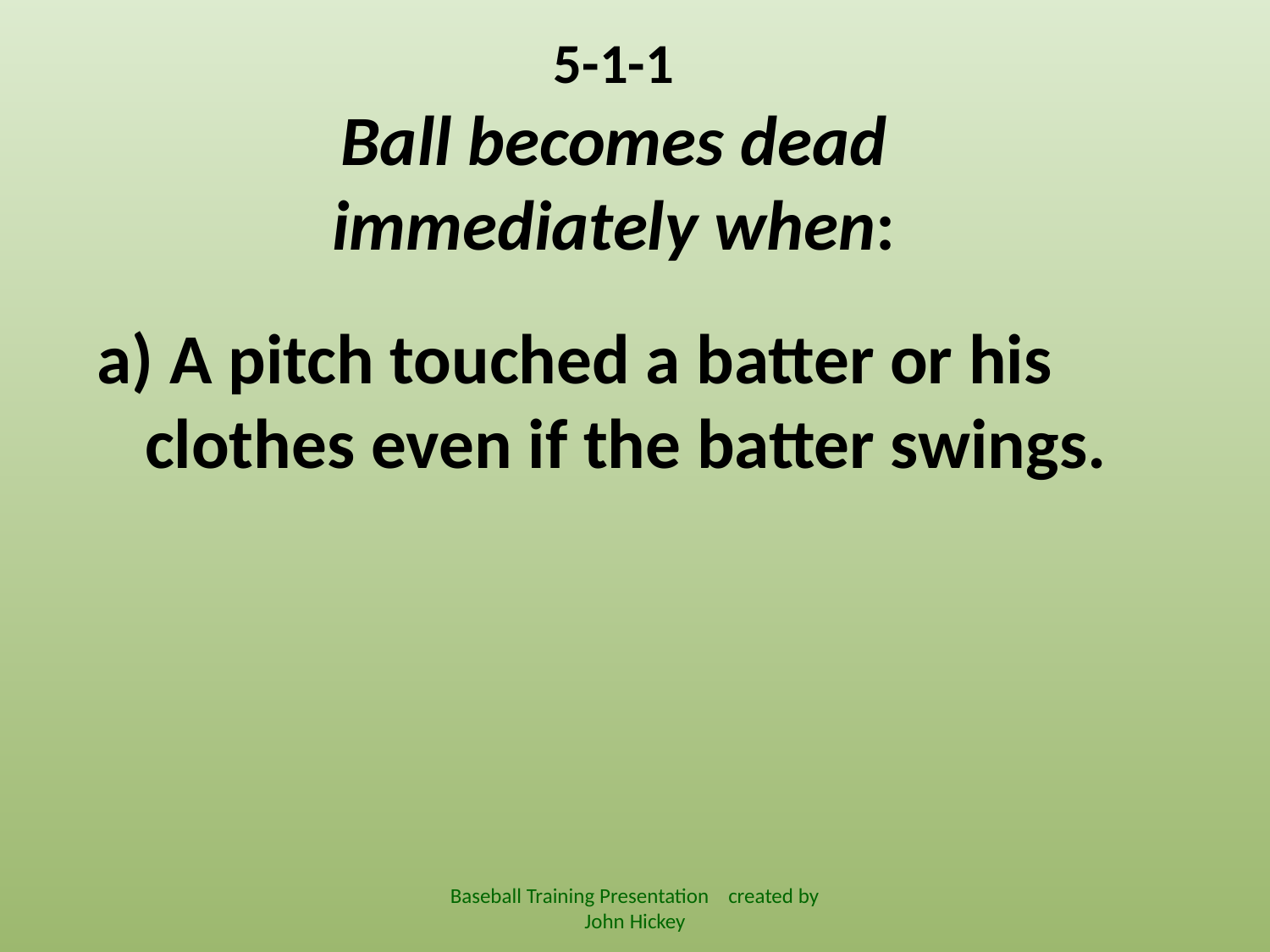

5-1-1
Ball becomes dead immediately when:

 A pitch touched a batter or his clothes even if the batter swings.
Baseball Training Presentation    created by John Hickey